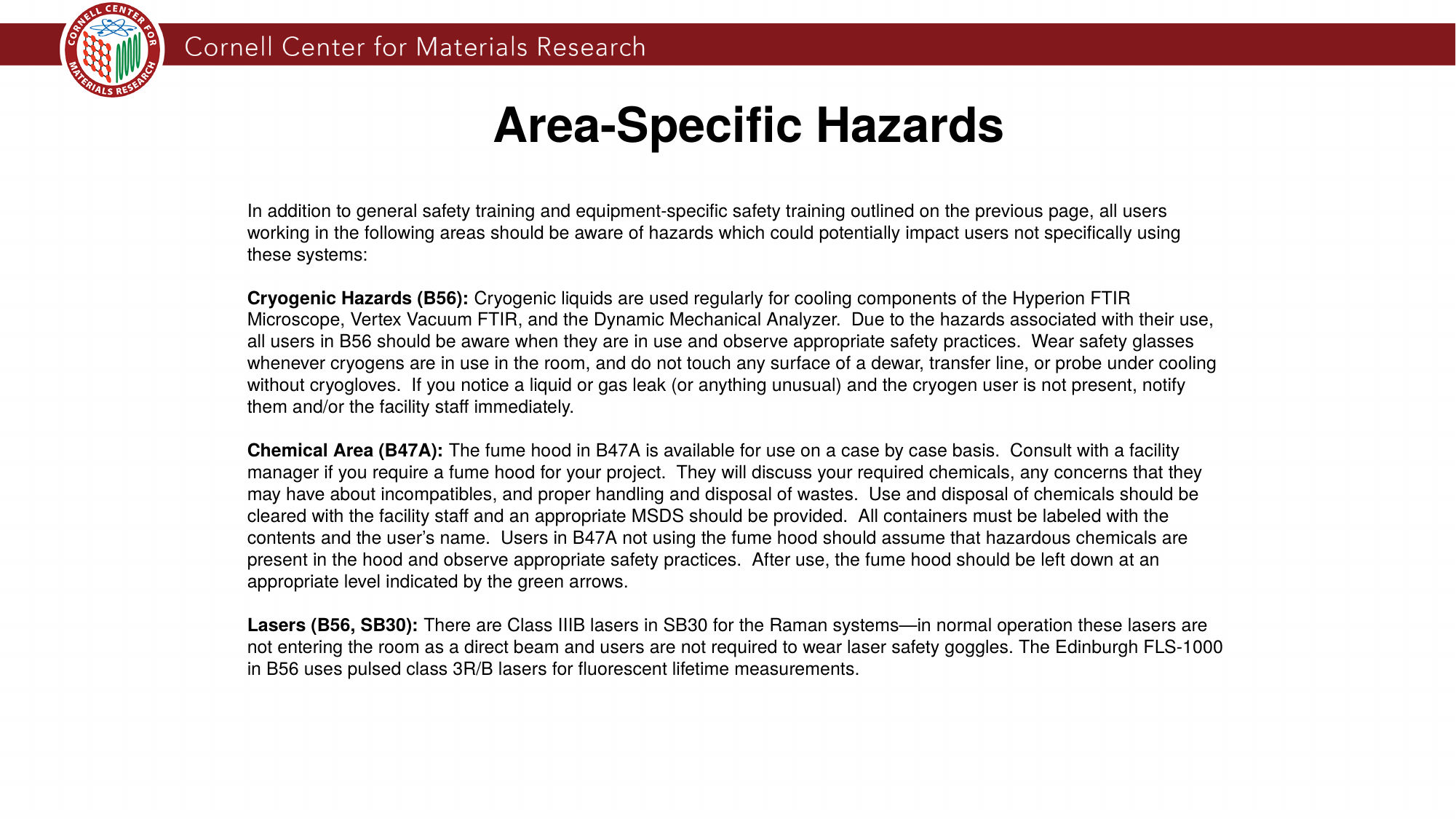

# Area-Specific Hazards
In addition to general safety training and equipment-specific safety training outlined on the previous page, all users working in the following areas should be aware of hazards which could potentially impact users not specifically using these systems:

Cryogenic Hazards (B56): Cryogenic liquids are used regularly for cooling components of the Hyperion FTIR Microscope, Vertex Vacuum FTIR, and the Dynamic Mechanical Analyzer.  Due to the hazards associated with their use, all users in B56 should be aware when they are in use and observe appropriate safety practices.  Wear safety glasses whenever cryogens are in use in the room, and do not touch any surface of a dewar, transfer line, or probe under cooling without cryogloves.  If you notice a liquid or gas leak (or anything unusual) and the cryogen user is not present, notify them and/or the facility staff immediately.
Chemical Area (B47A): The fume hood in B47A is available for use on a case by case basis.  Consult with a facility manager if you require a fume hood for your project.  They will discuss your required chemicals, any concerns that they may have about incompatibles, and proper handling and disposal of wastes.  Use and disposal of chemicals should be cleared with the facility staff and an appropriate MSDS should be provided.  All containers must be labeled with the contents and the user’s name.  Users in B47A not using the fume hood should assume that hazardous chemicals are present in the hood and observe appropriate safety practices.  After use, the fume hood should be left down at an appropriate level indicated by the green arrows.

Lasers (B56, SB30): There are Class IIIB lasers in SB30 for the Raman systems—in normal operation these lasers are not entering the room as a direct beam and users are not required to wear laser safety goggles. The Edinburgh FLS-1000 in B56 uses pulsed class 3R/B lasers for fluorescent lifetime measurements.